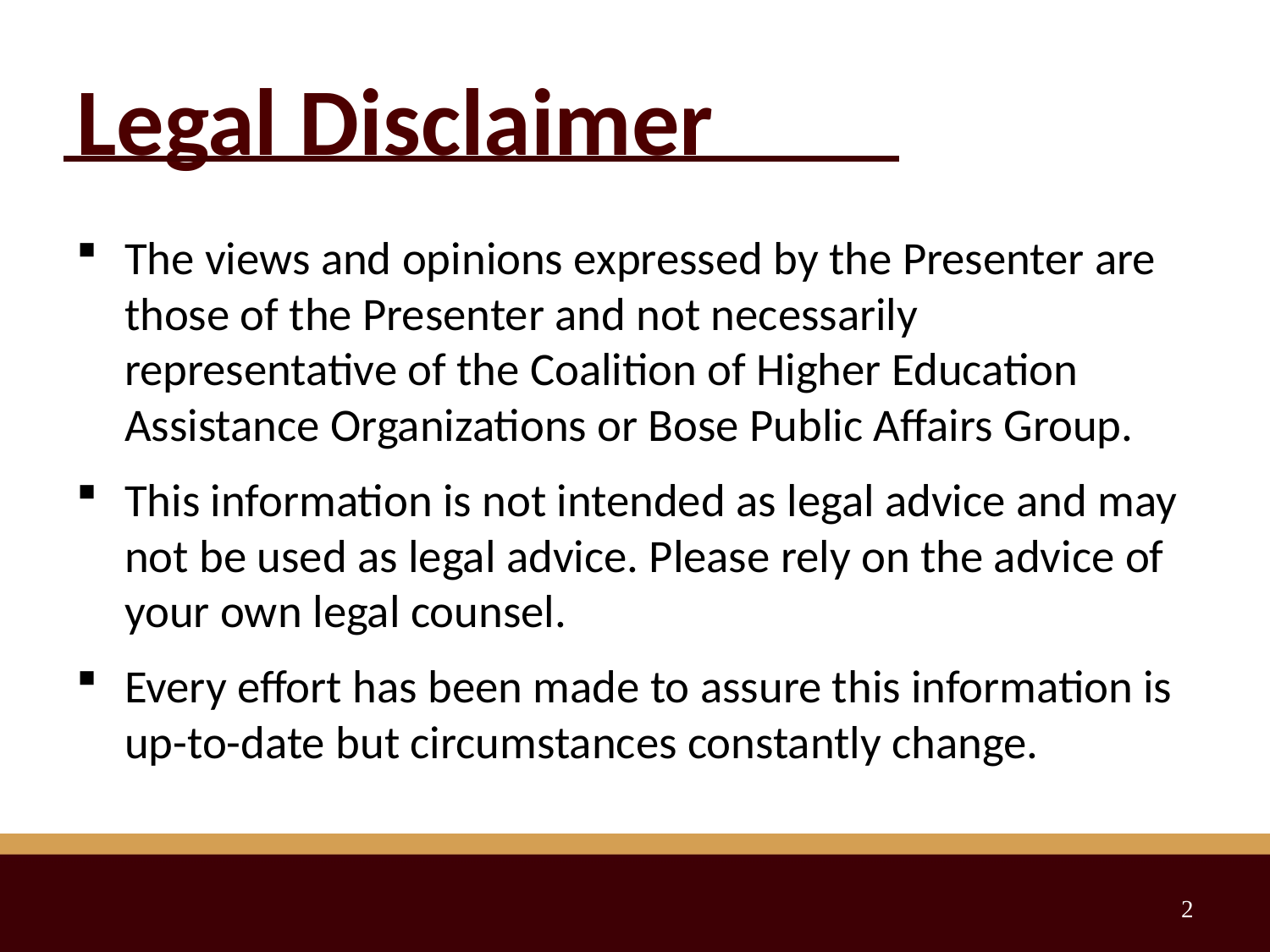

# Legal Disclaimer
The views and opinions expressed by the Presenter are those of the Presenter and not necessarily representative of the Coalition of Higher Education Assistance Organizations or Bose Public Affairs Group.
This information is not intended as legal advice and may not be used as legal advice. Please rely on the advice of your own legal counsel.
Every effort has been made to assure this information is up-to-date but circumstances constantly change.

2